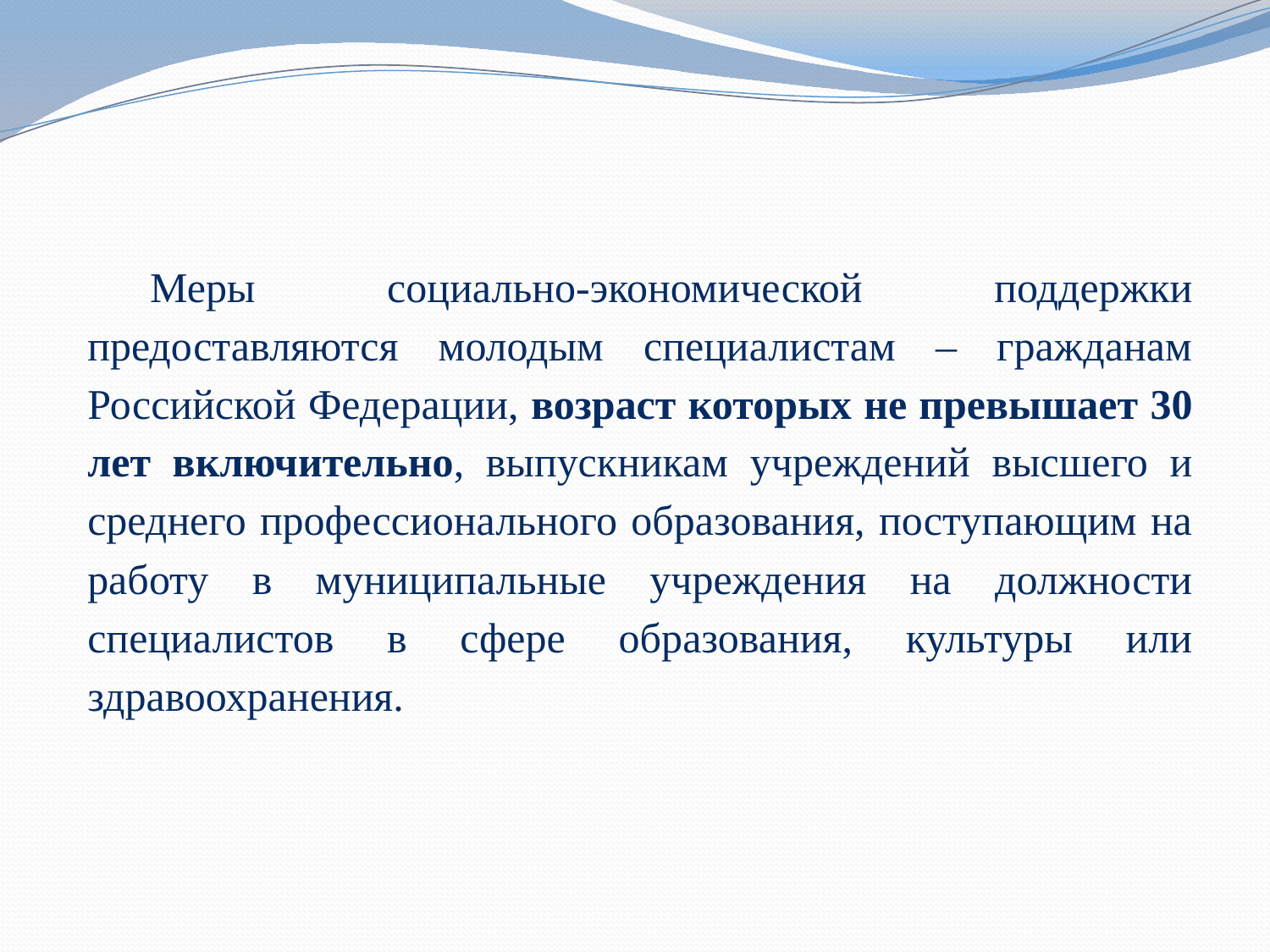

Меры социально-экономической поддержки предоставляются молодым специалистам – гражданам Российской Федерации, возраст которых не превышает 30 лет включительно, выпускникам учреждений высшего и среднего профессионального образования, поступающим на работу в муниципальные учреждения на должности специалистов в сфере образования, культуры или здравоохранения.